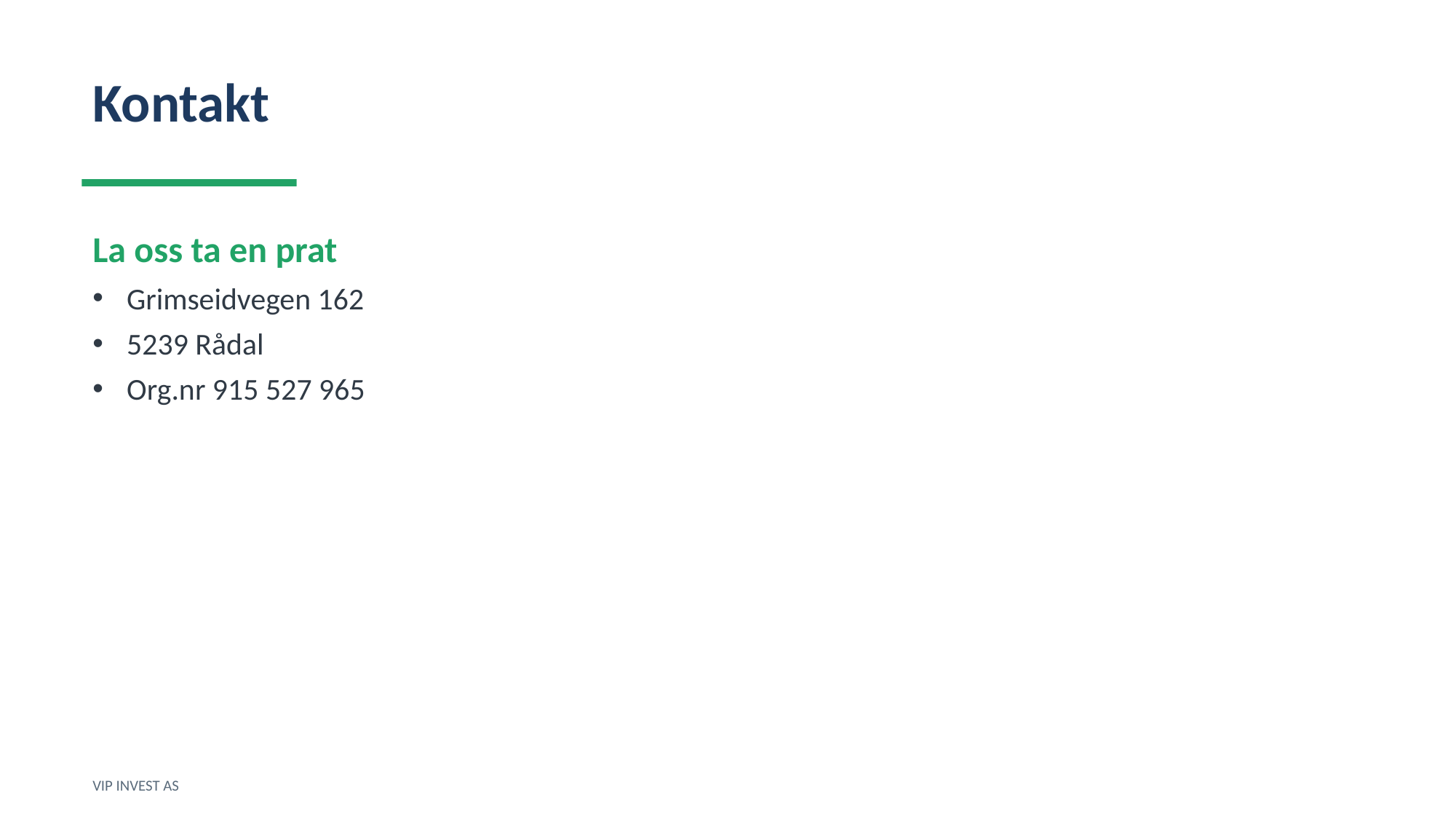

Kontakt

La oss ta en prat
Grimseidvegen 162
5239 Rådal
Org.nr 915 527 965
VIP INVEST AS